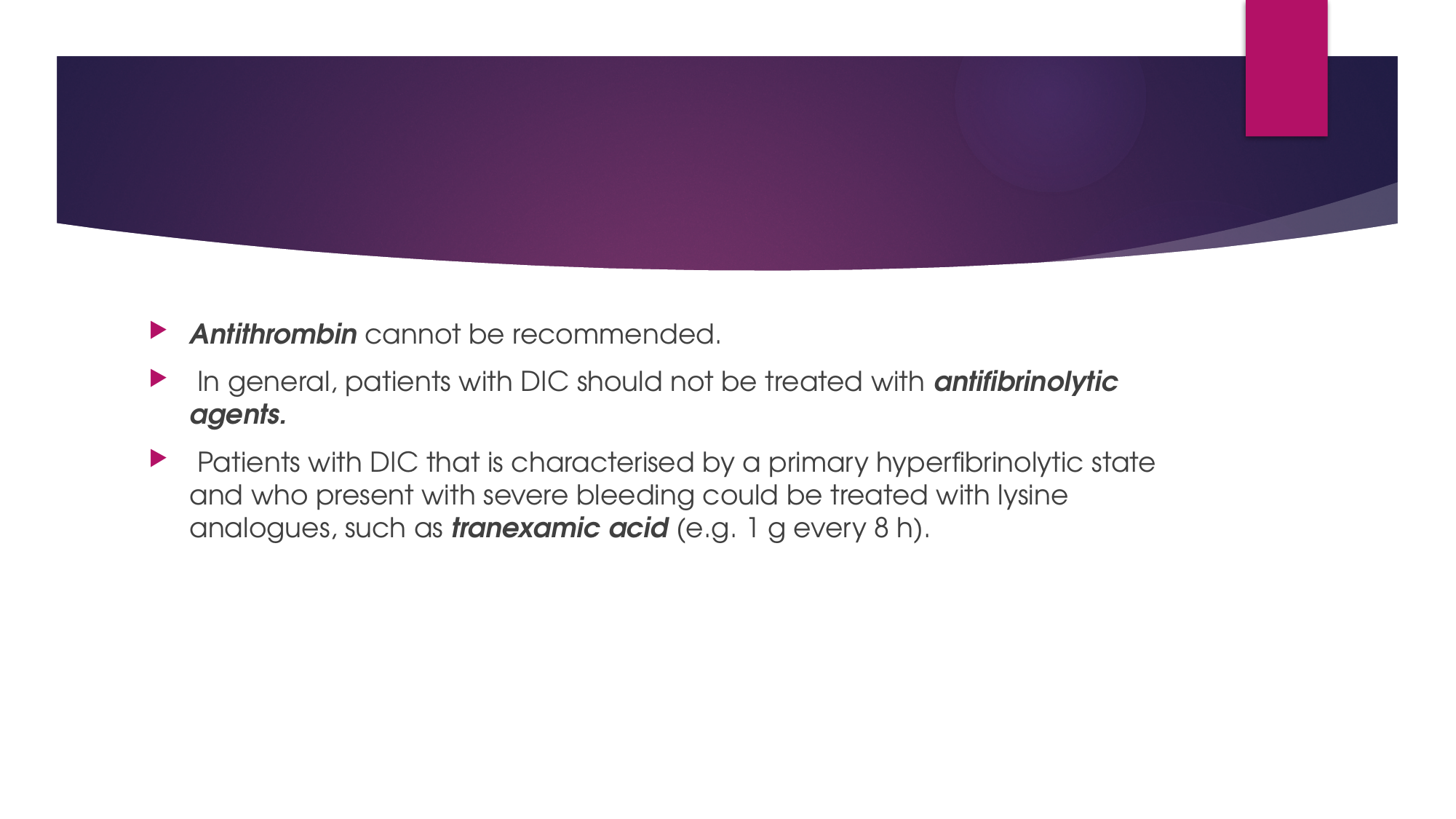

#
Antithrombin cannot be recommended.
 In general, patients with DIC should not be treated with antifibrinolytic agents.
 Patients with DIC that is characterised by a primary hyperfibrinolytic state and who present with severe bleeding could be treated with lysine analogues, such as tranexamic acid (e.g. 1 g every 8 h).